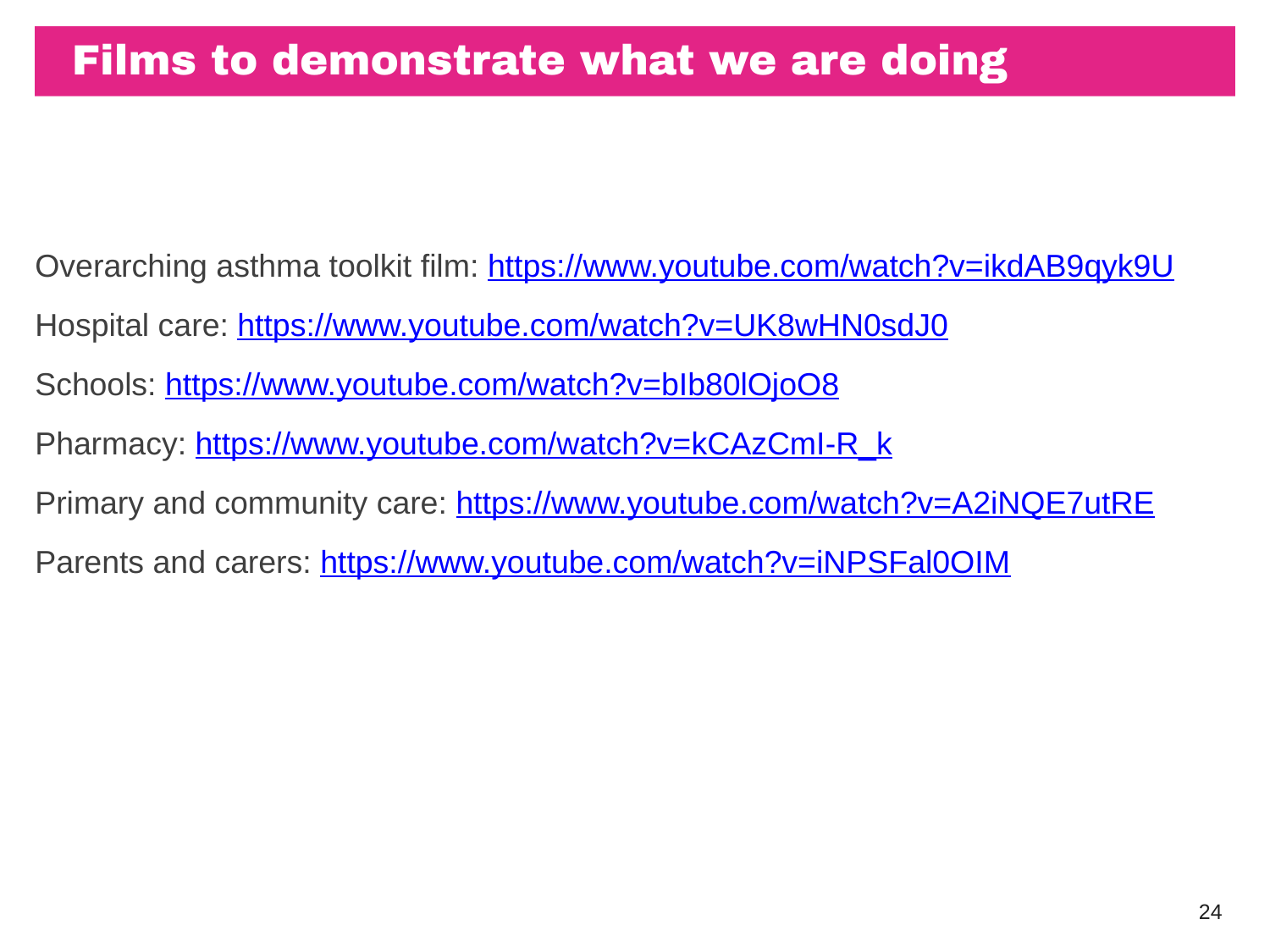

# Films to demonstrate what we are doing

Overarching asthma toolkit film: https://www.youtube.com/watch?v=ikdAB9qyk9U
Hospital care: https://www.youtube.com/watch?v=UK8wHN0sdJ0
Schools: https://www.youtube.com/watch?v=bIb80lOjoO8
Pharmacy: https://www.youtube.com/watch?v=kCAzCmI-R_k
Primary and community care: https://www.youtube.com/watch?v=A2iNQE7utRE
Parents and carers: https://www.youtube.com/watch?v=iNPSFal0OIM

24